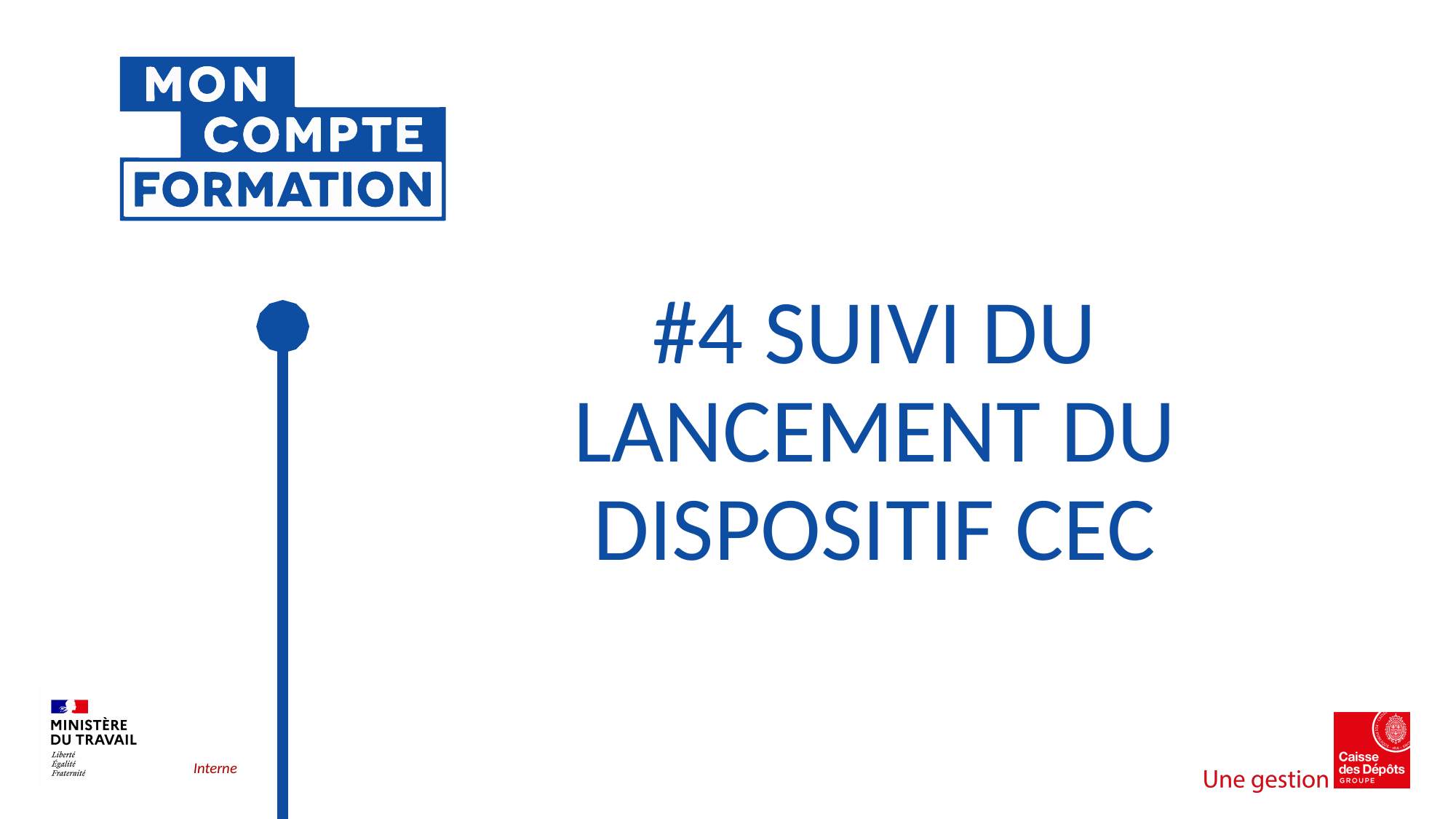

# #4 Suivi du lancement du dispositif CEC